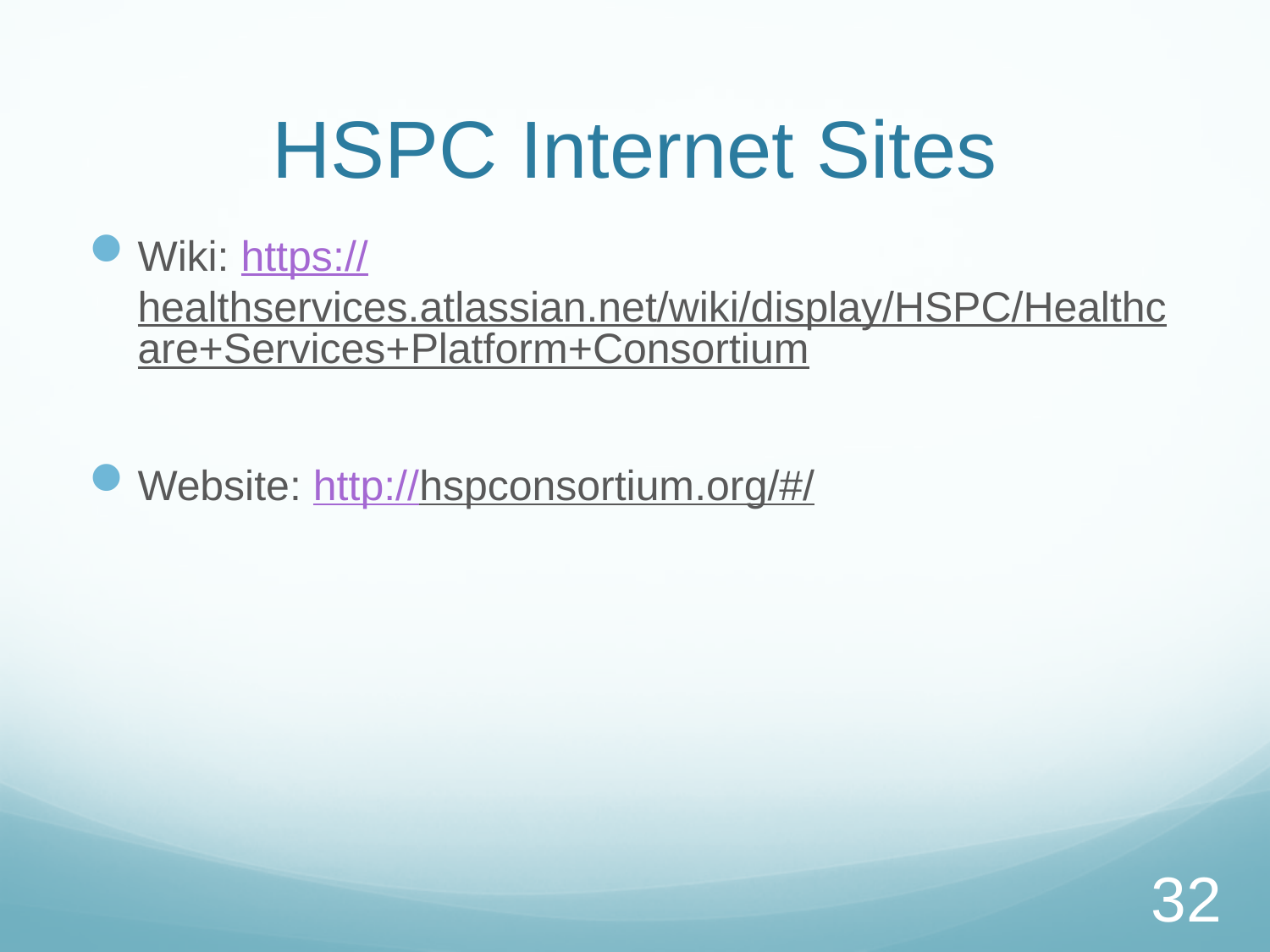

# HSPC Internet Sites
Wiki: https://healthservices.atlassian.net/wiki/display/HSPC/Healthcare+Services+Platform+Consortium
Website: http://hspconsortium.org/#/
32